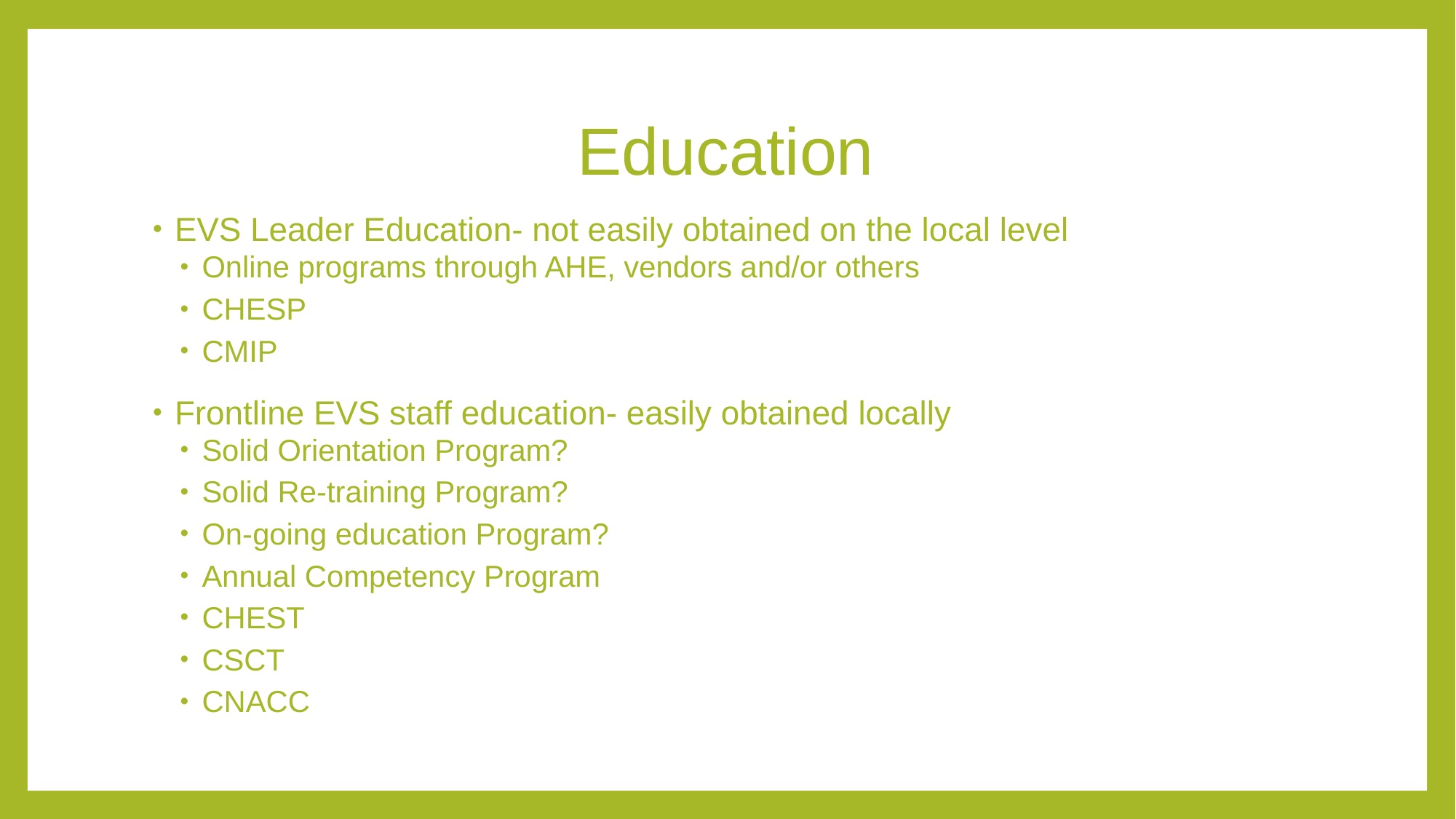

# Education
EVS Leader Education- not easily obtained on the local level
Online programs through AHE, vendors and/or others
CHESP
CMIP
Frontline EVS staff education- easily obtained locally
Solid Orientation Program?
Solid Re-training Program?
On-going education Program?
Annual Competency Program
CHEST
CSCT
CNACC